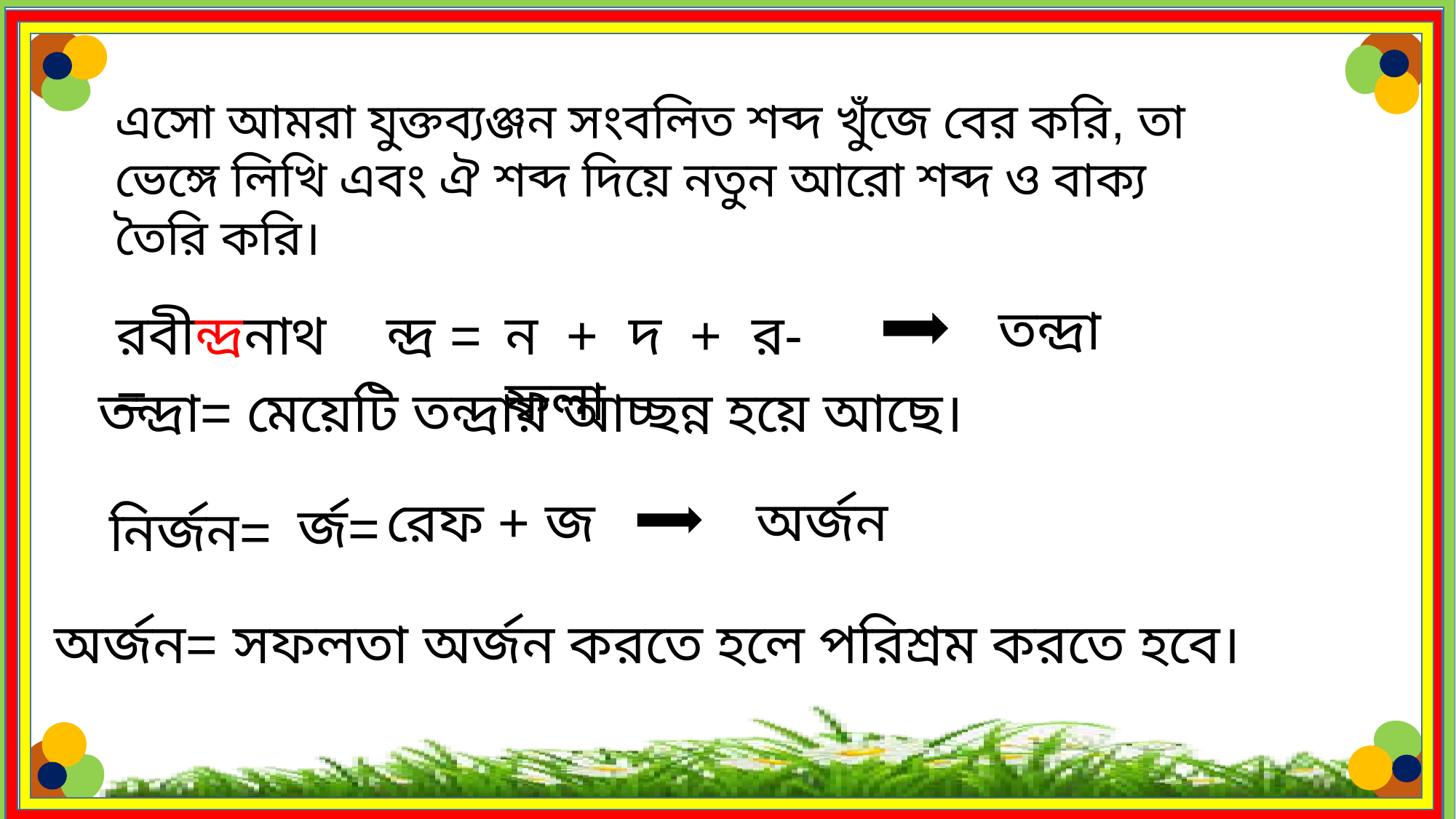

এসো আমরা যুক্তব্যঞ্জন সংবলিত শব্দ খুঁজে বের করি, তা ভেঙ্গে লিখি এবং ঐ শব্দ দিয়ে নতুন আরো শব্দ ও বাক্য তৈরি করি।
তন্দ্রা
ন  +  দ  +  র-ফলা
ন্দ্র =
রবীন্দ্রনাথ  =

তন্দ্রা= মেয়েটি তন্দ্রায় আচ্ছন্ন হয়ে আছে।
অর্জন
রেফ + জ
র্জ=
নির্জন=

অর্জন= সফলতা অর্জন করতে হলে পরিশ্রম করতে হবে।